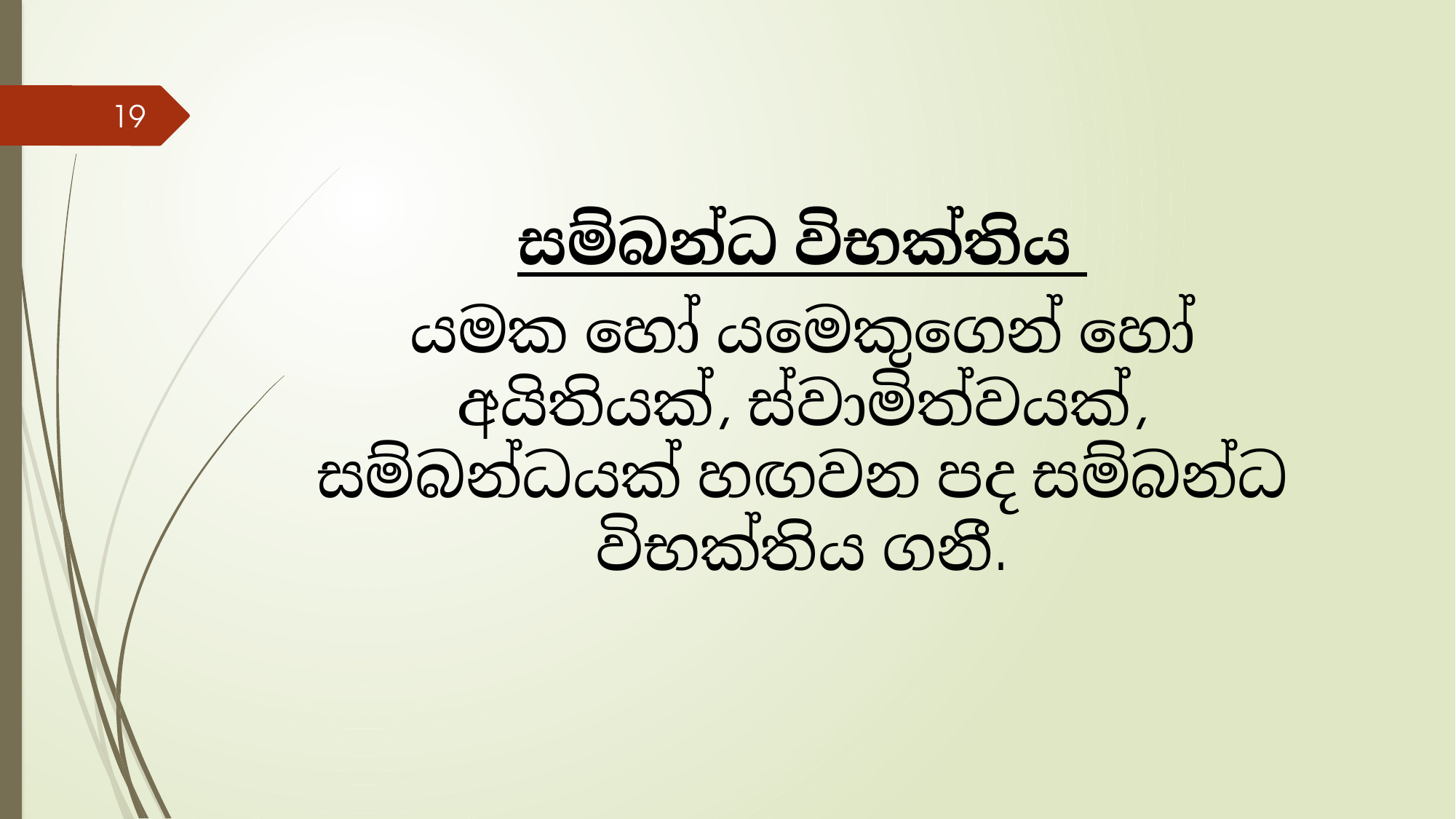

සම්බන්ධ විභක්තිය
යමක හෝ යමෙකුගෙන් හෝ අයිතියක්, ස්වාමිත්වයක්, සම්බන්ධයක් හඟවන පද සම්බන්ධ විභක්තිය ගනී.
19